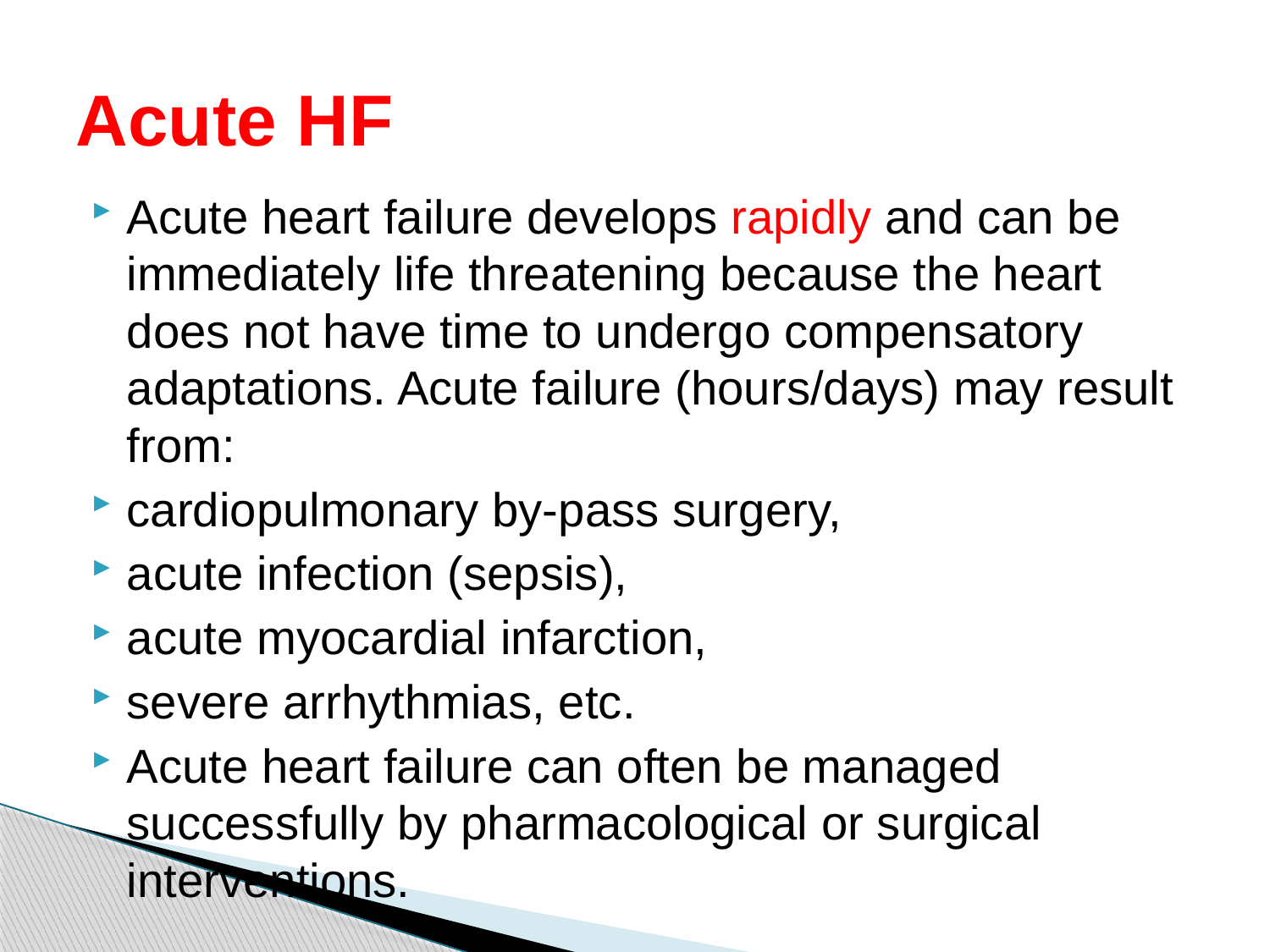

# Acute HF
Acute heart failure develops rapidly and can be immediately life threatening because the heart does not have time to undergo compensatory adaptations. Acute failure (hours/days) may result from:
cardiopulmonary by-pass surgery,
acute infection (sepsis),
acute myocardial infarction,
severe arrhythmias, etc.
Acute heart failure can often be managed successfully by pharmacological or surgical interventions.